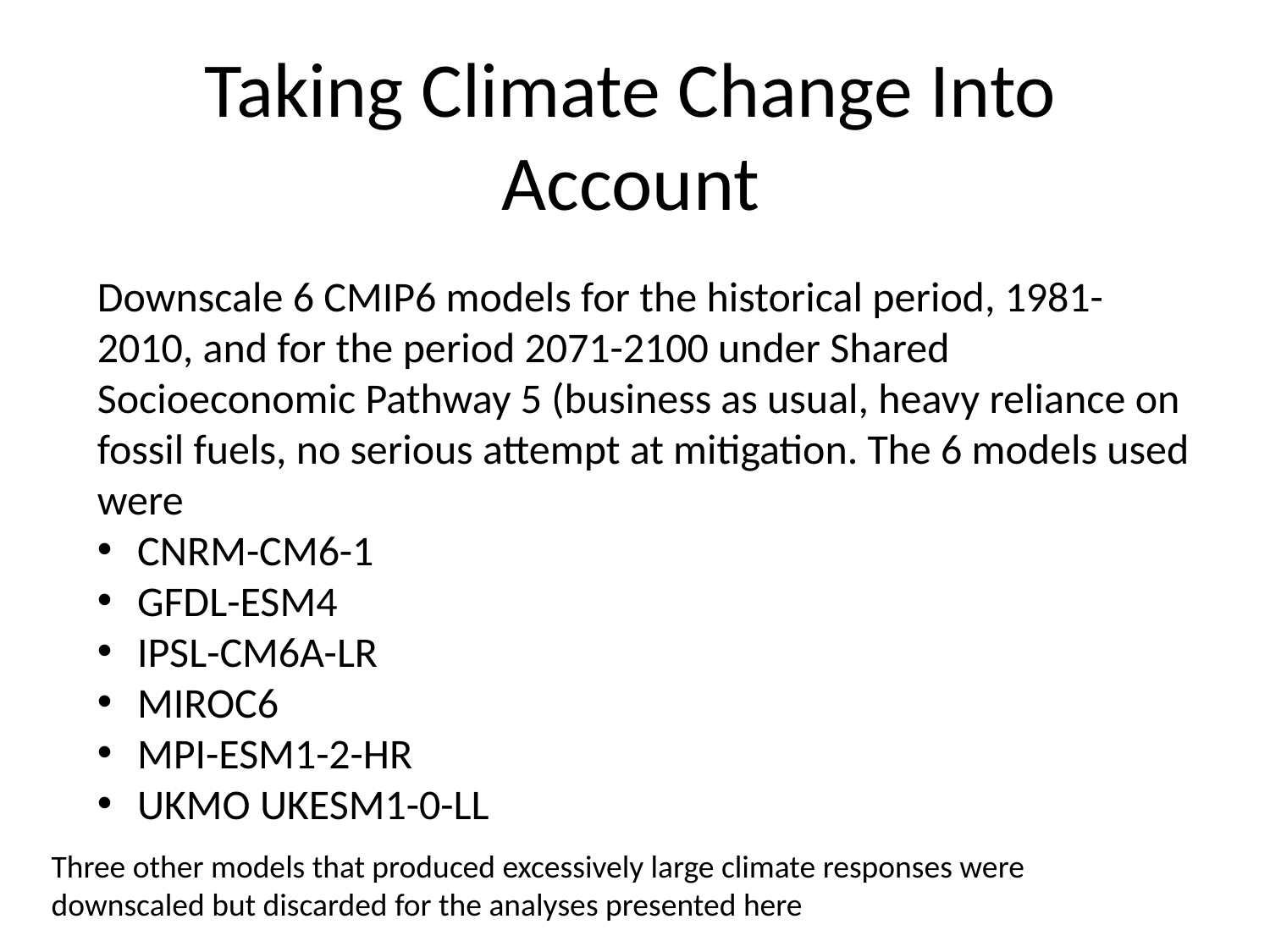

# Taking Climate Change Into Account
Downscale 6 CMIP6 models for the historical period, 1981-2010, and for the period 2071-2100 under Shared Socioeconomic Pathway 5 (business as usual, heavy reliance on fossil fuels, no serious attempt at mitigation. The 6 models used were
CNRM-CM6-1
GFDL-ESM4
IPSL-CM6A-LR
MIROC6
MPI-ESM1-2-HR
UKMO UKESM1-0-LL
Three other models that produced excessively large climate responses were downscaled but discarded for the analyses presented here